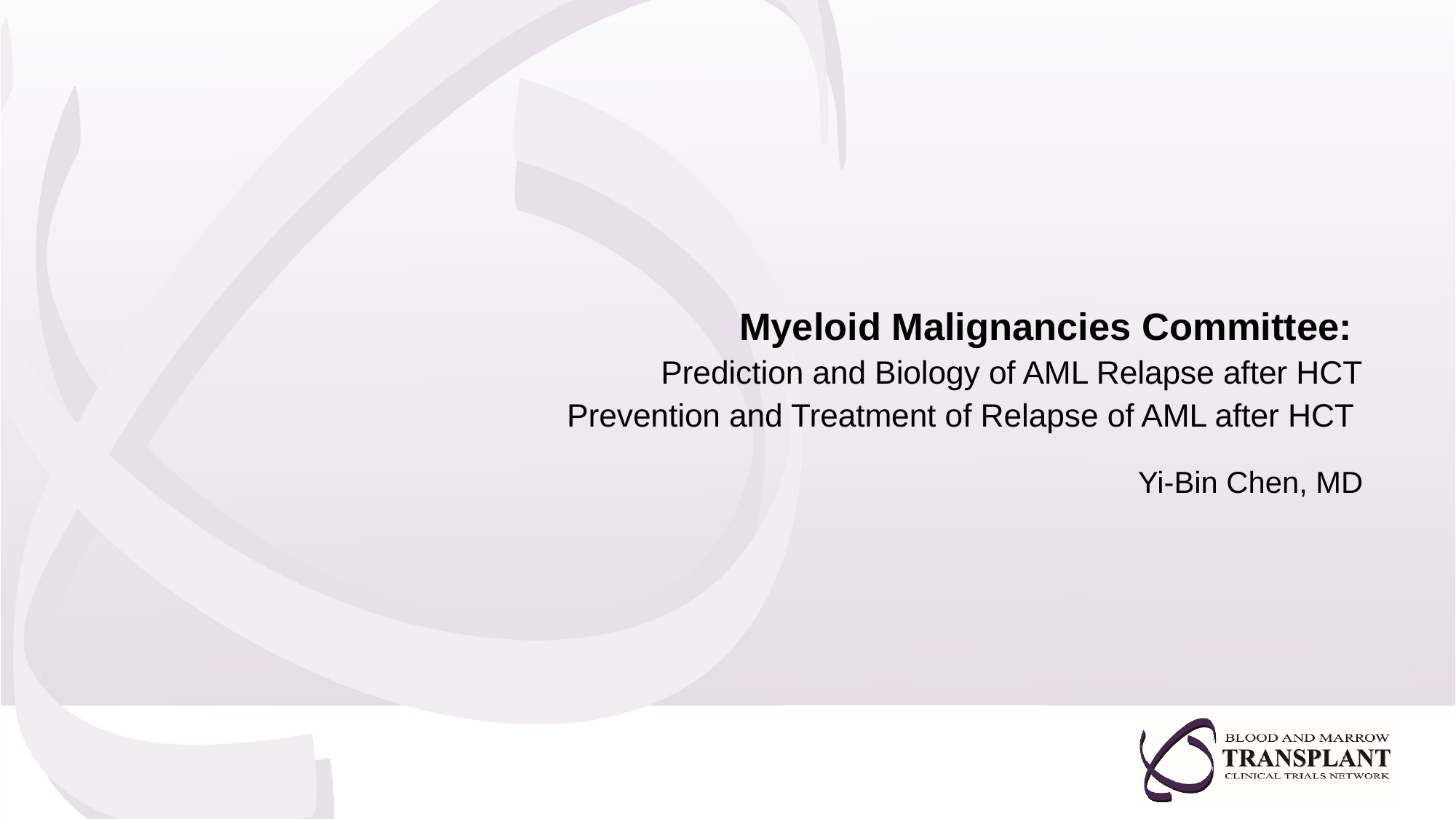

Myeloid Malignancies Committee:
Prediction and Biology of AML Relapse after HCT
Prevention and Treatment of Relapse of AML after HCT
Yi-Bin Chen, MD